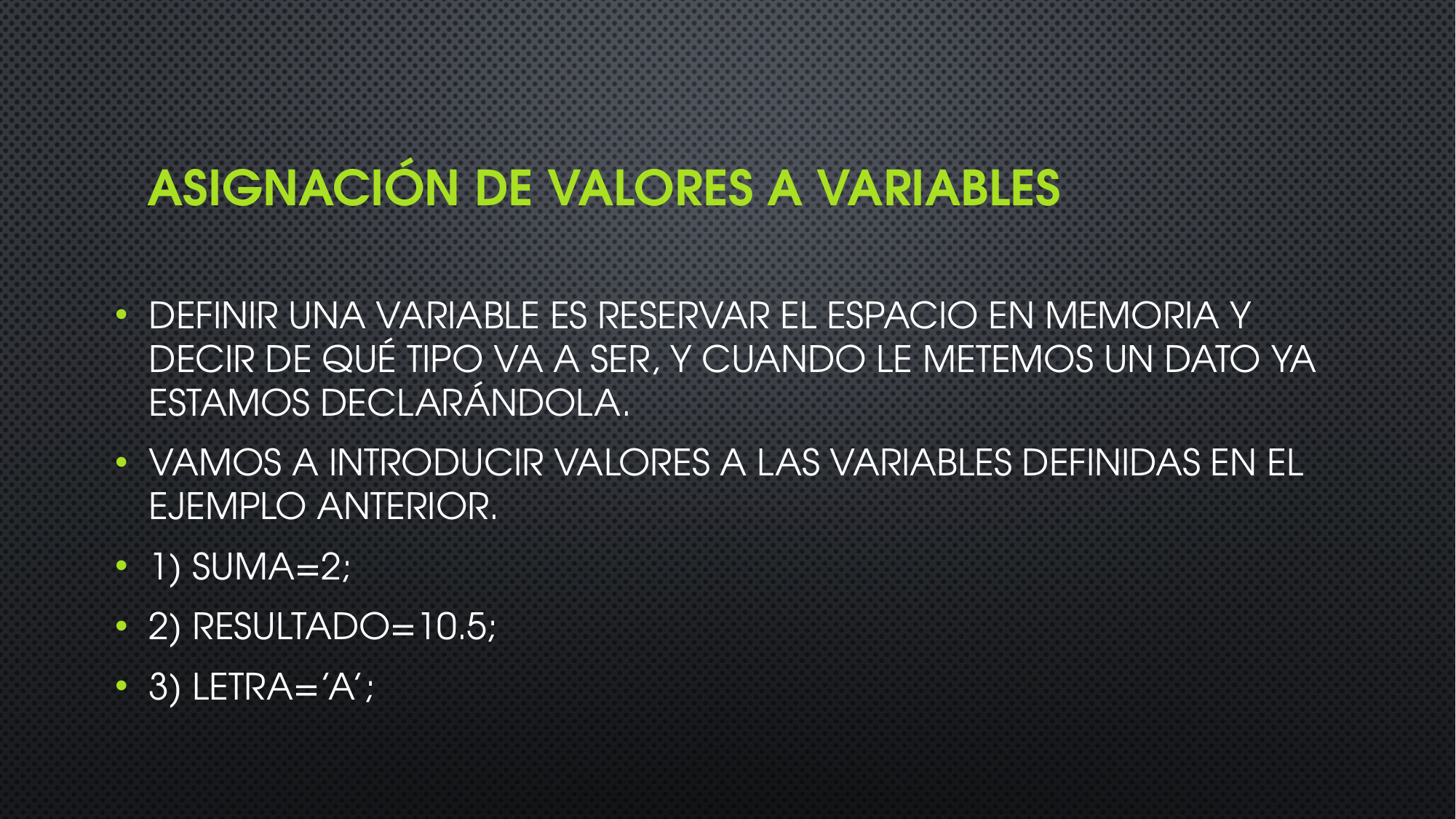

# Asignación de valores a variables
Definir una variable es reservar el espacio en memoria y decir de qué tipo va a ser, y cuando le metemos un dato ya estamos declarándola.
Vamos a introducir valores a las variables definidas en el ejemplo anterior.
1) suma=2;
2) resultado=10.5;
3) letra=’A’;